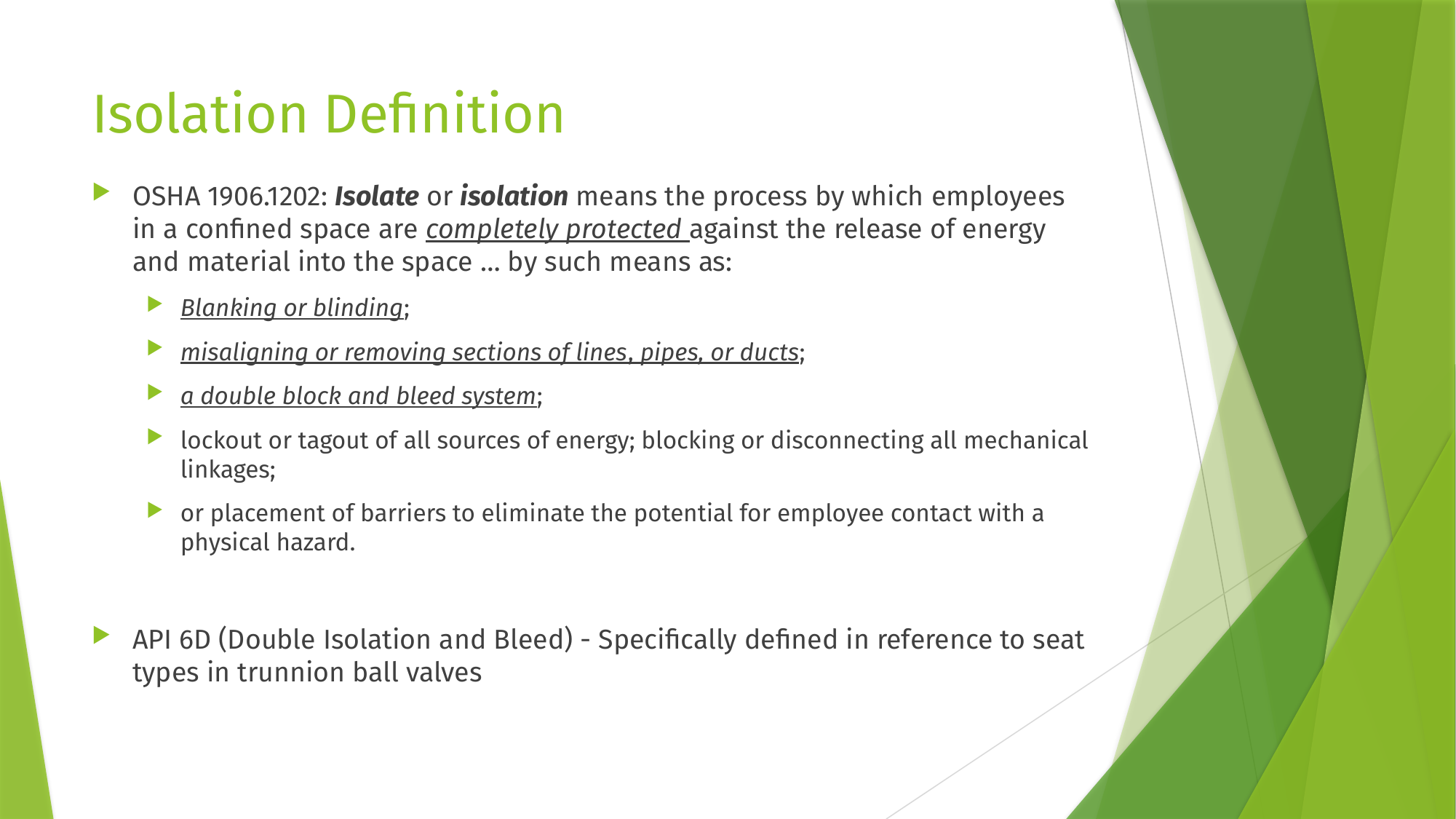

# Isolation Definition
OSHA 1906.1202: Isolate or isolation means the process by which employees in a confined space are completely protected against the release of energy and material into the space … by such means as:
Blanking or blinding;
misaligning or removing sections of lines, pipes, or ducts;
a double block and bleed system;
lockout or tagout of all sources of energy; blocking or disconnecting all mechanical linkages;
or placement of barriers to eliminate the potential for employee contact with a physical hazard.

API 6D (Double Isolation and Bleed) - Specifically defined in reference to seat types in trunnion ball valves